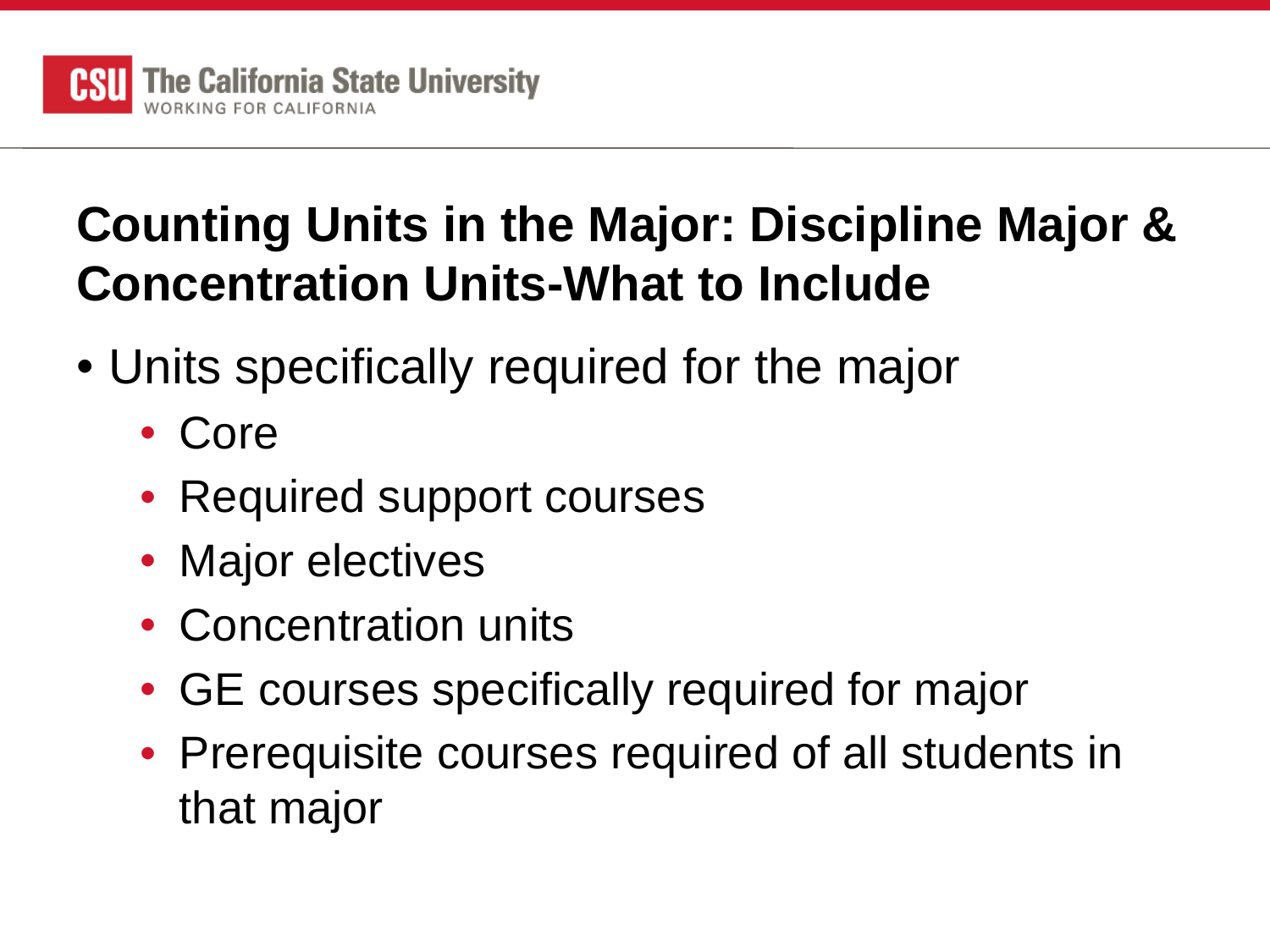

# Counting Units in the Major: Discipline Major & Concentration Units-What to Include
Units specifically required for the major
Core
Required support courses
Major electives
Concentration units
GE courses specifically required for major
Prerequisite courses required of all students in that major